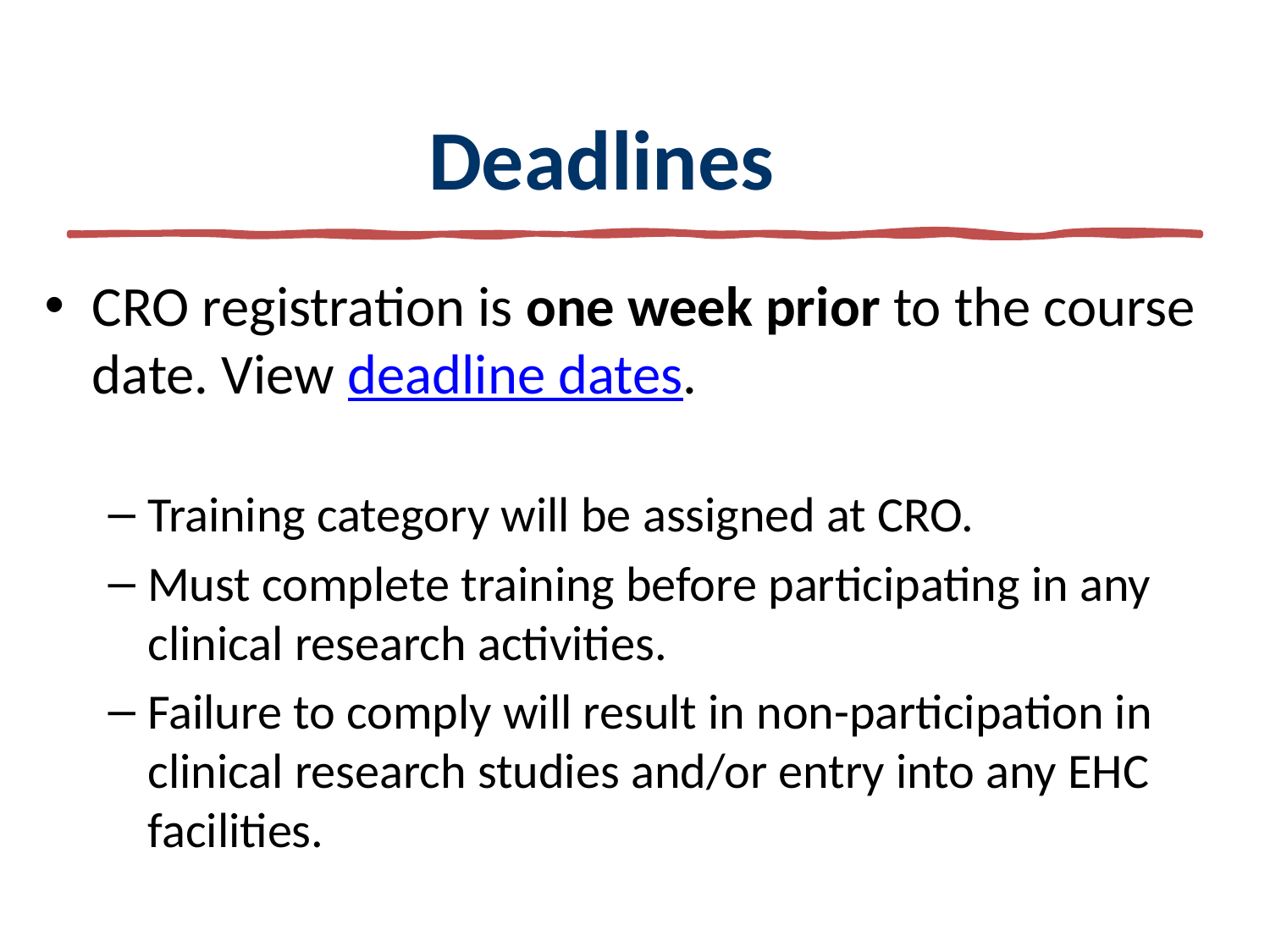

# Deadlines

CRO registration is one week prior to the course date. View deadline dates.
Training category will be assigned at CRO.
Must complete training before participating in any clinical research activities.
Failure to comply will result in non-participation in clinical research studies and/or entry into any EHC facilities.